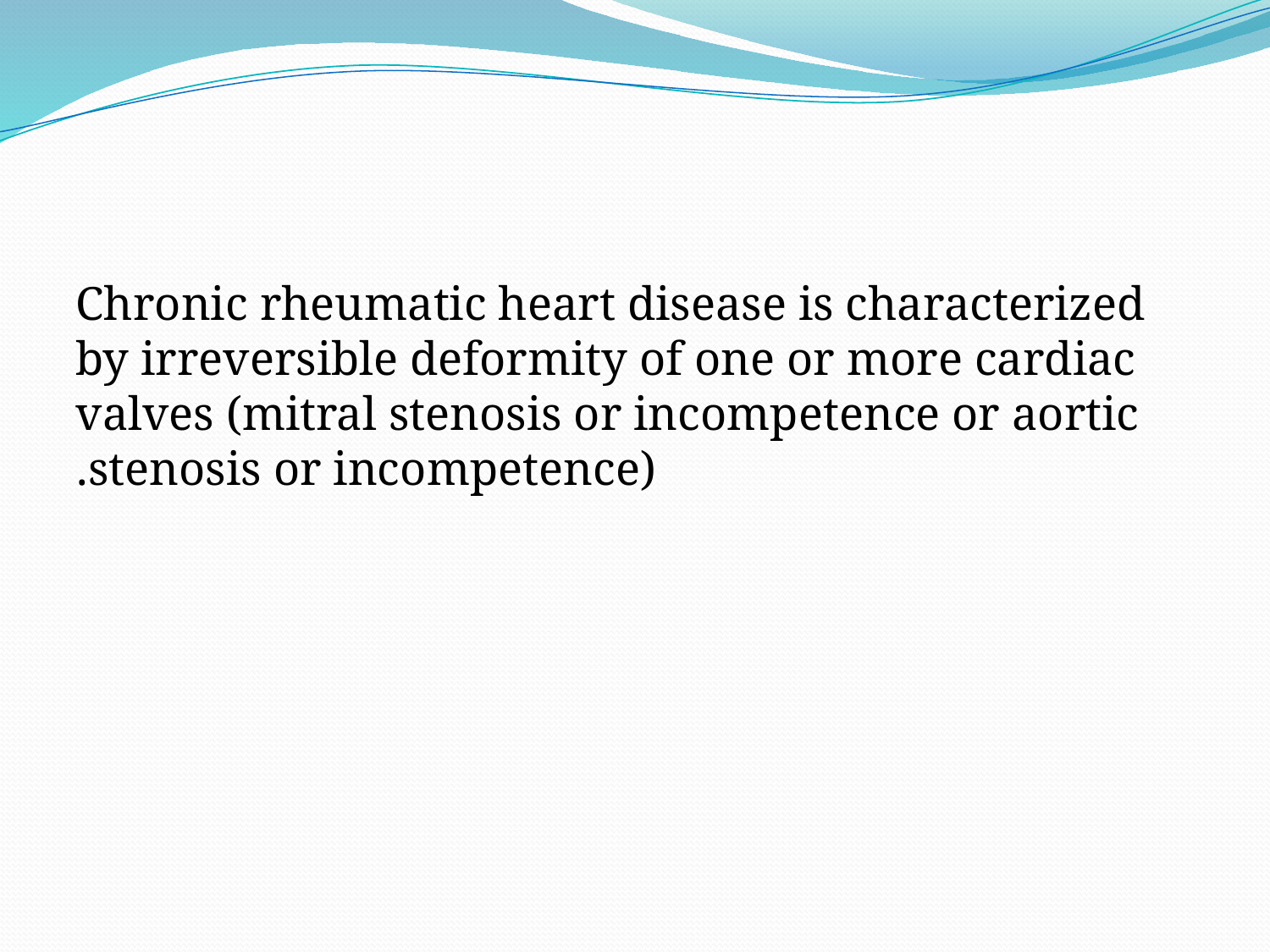

#
Chronic rheumatic heart disease is characterized by irreversible deformity of one or more cardiac valves (mitral stenosis or incompetence or aortic stenosis or incompetence).